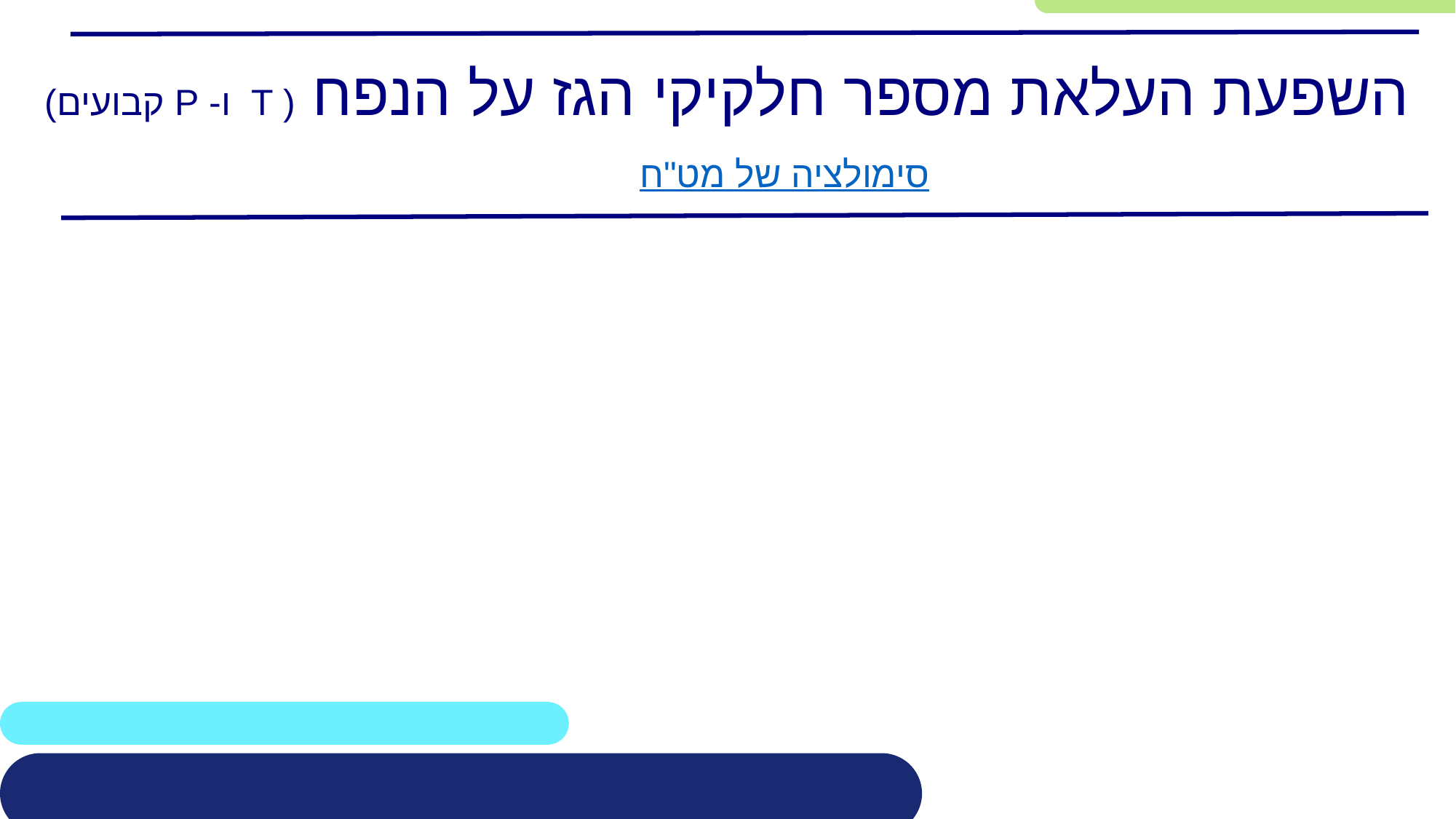

# השפעת העלאת מספר חלקיקי הגז על הנפח ( T  ו- P קבועים)
סימולציה של מט"ח